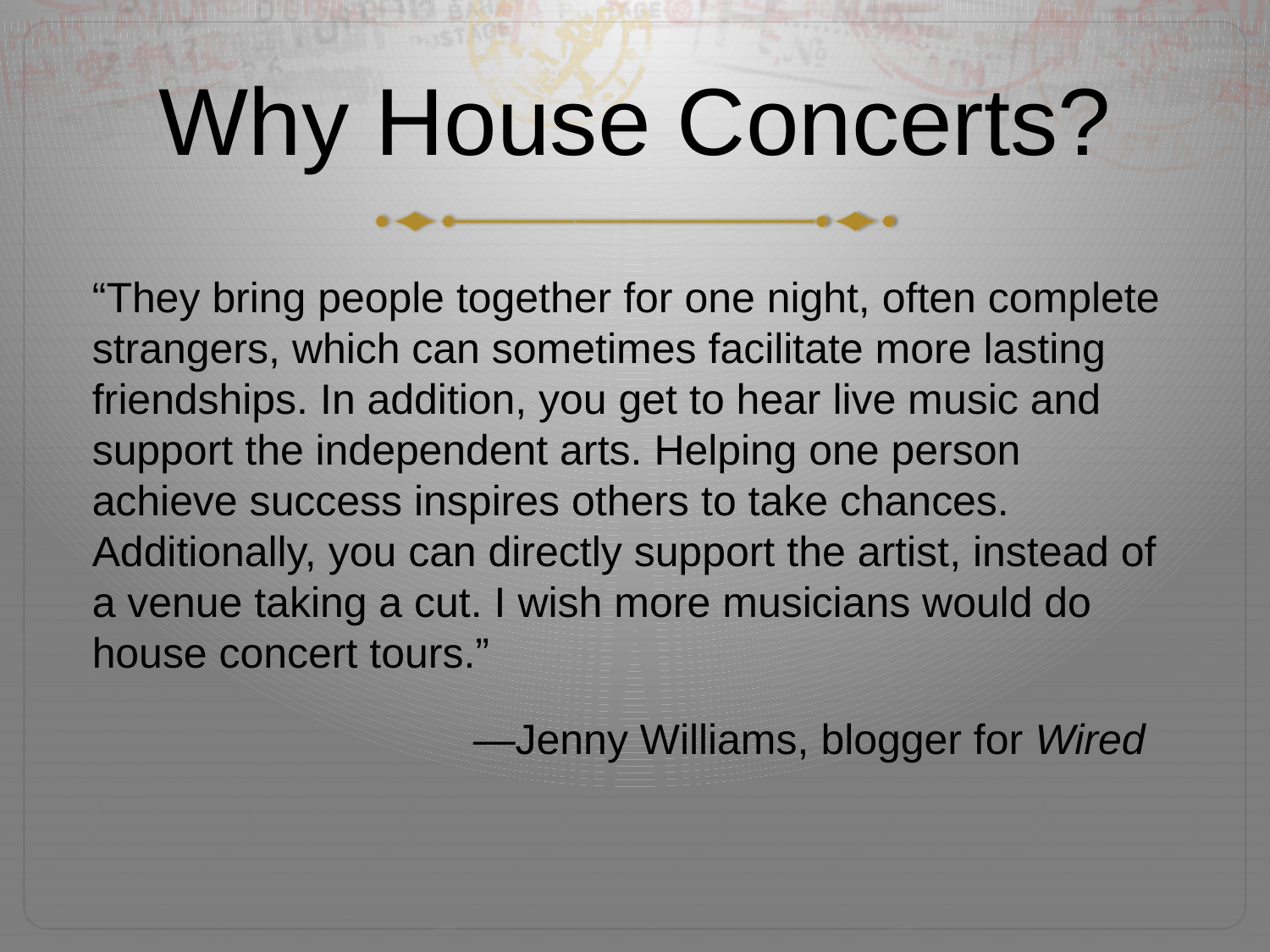

# Why House Concerts?
“They bring people together for one night, often complete strangers, which can sometimes facilitate more lasting friendships. In addition, you get to hear live music and support the independent arts. Helping one person achieve success inspires others to take chances. Additionally, you can directly support the artist, instead of a venue taking a cut. I wish more musicians would do house concert tours.”
			—Jenny Williams, blogger for Wired